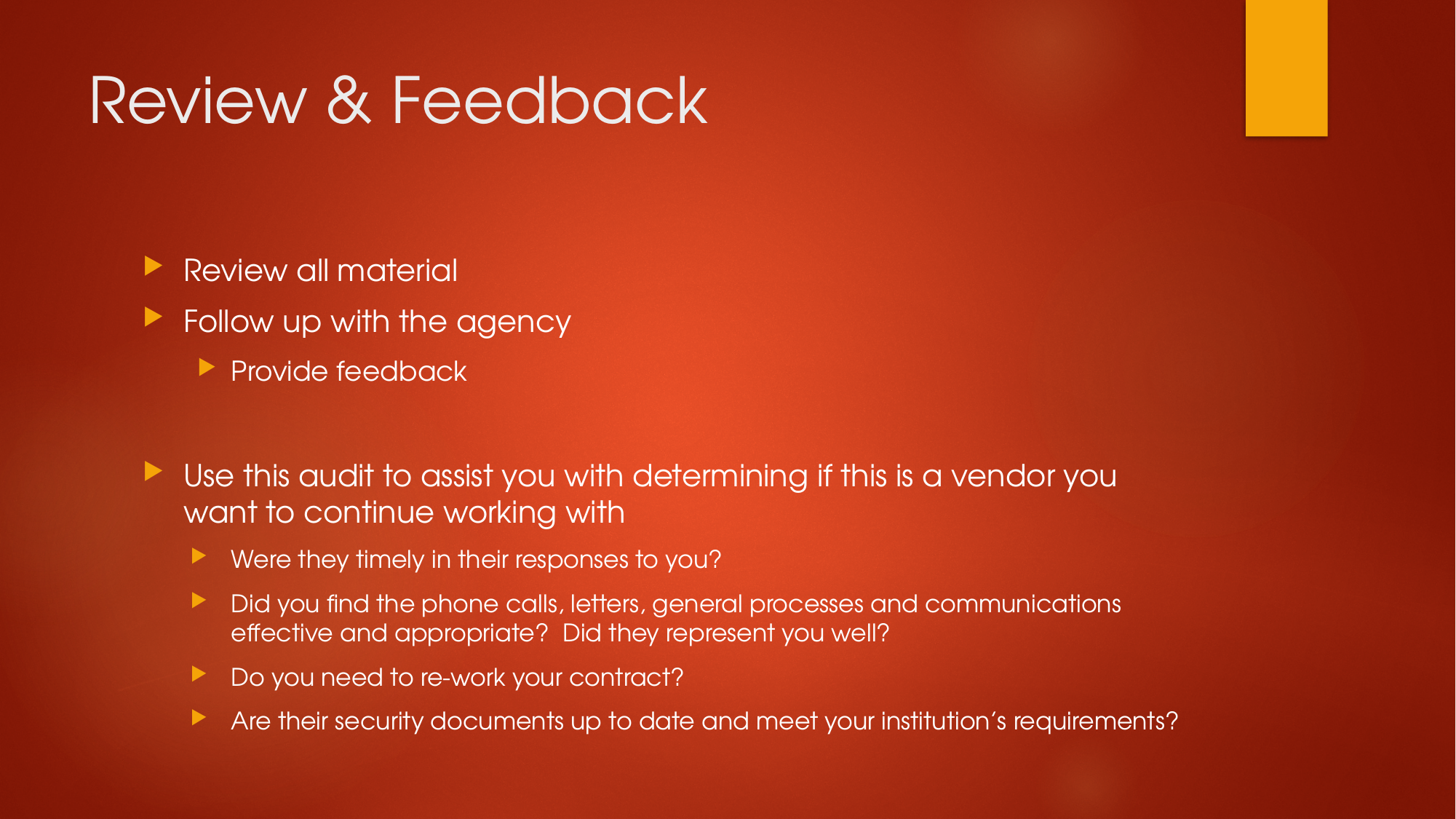

# Review & Feedback
Review all material
Follow up with the agency
Provide feedback

Use this audit to assist you with determining if this is a vendor you want to continue working with
Were they timely in their responses to you?
Did you find the phone calls, letters, general processes and communications effective and appropriate?  Did they represent you well?
Do you need to re-work your contract?
Are their security documents up to date and meet your institution’s requirements?